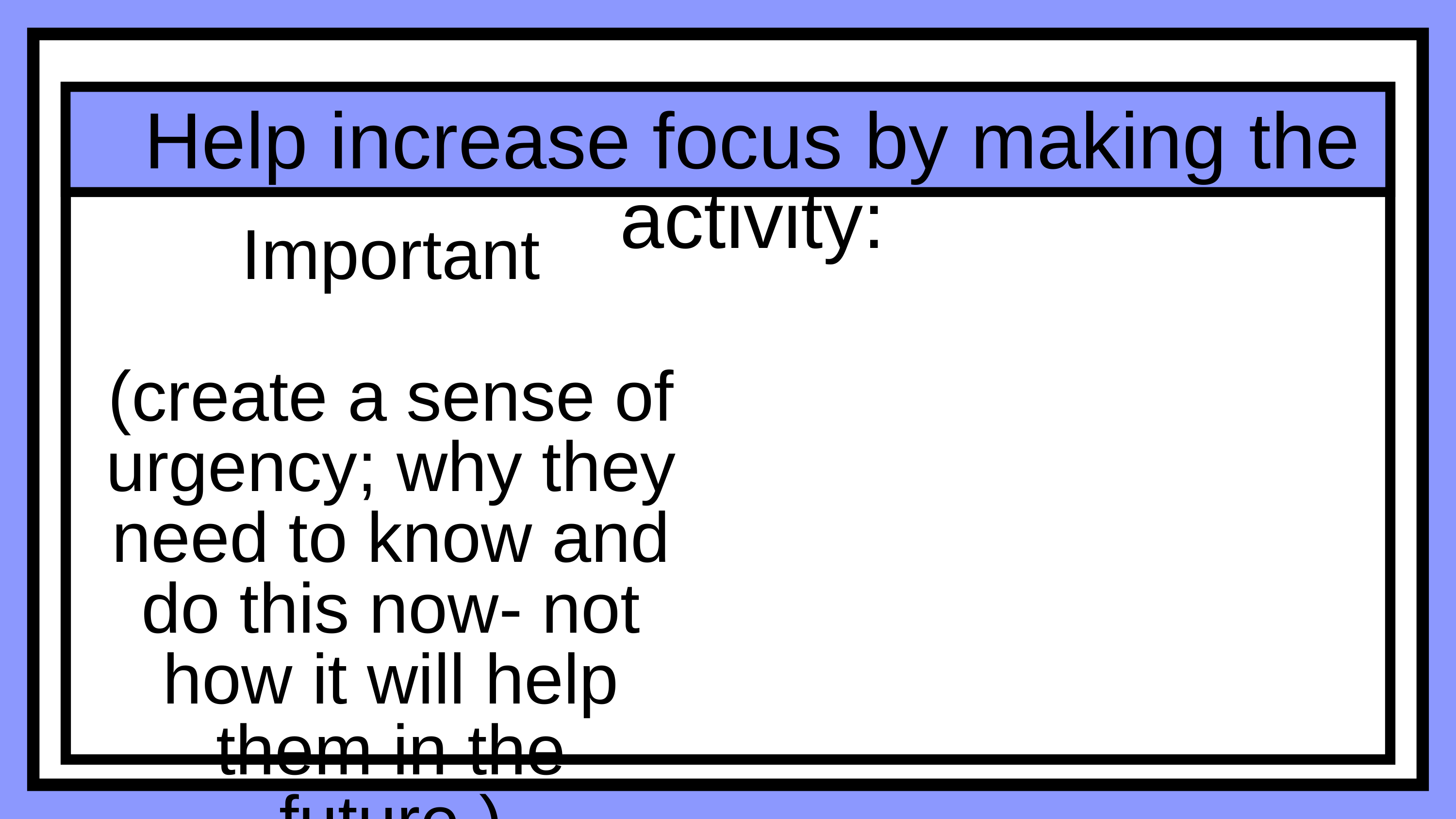

Help increase focus by making the activity:

Important

(create a sense of urgency; why they need to know and do this now- not how it will help them in the future.)